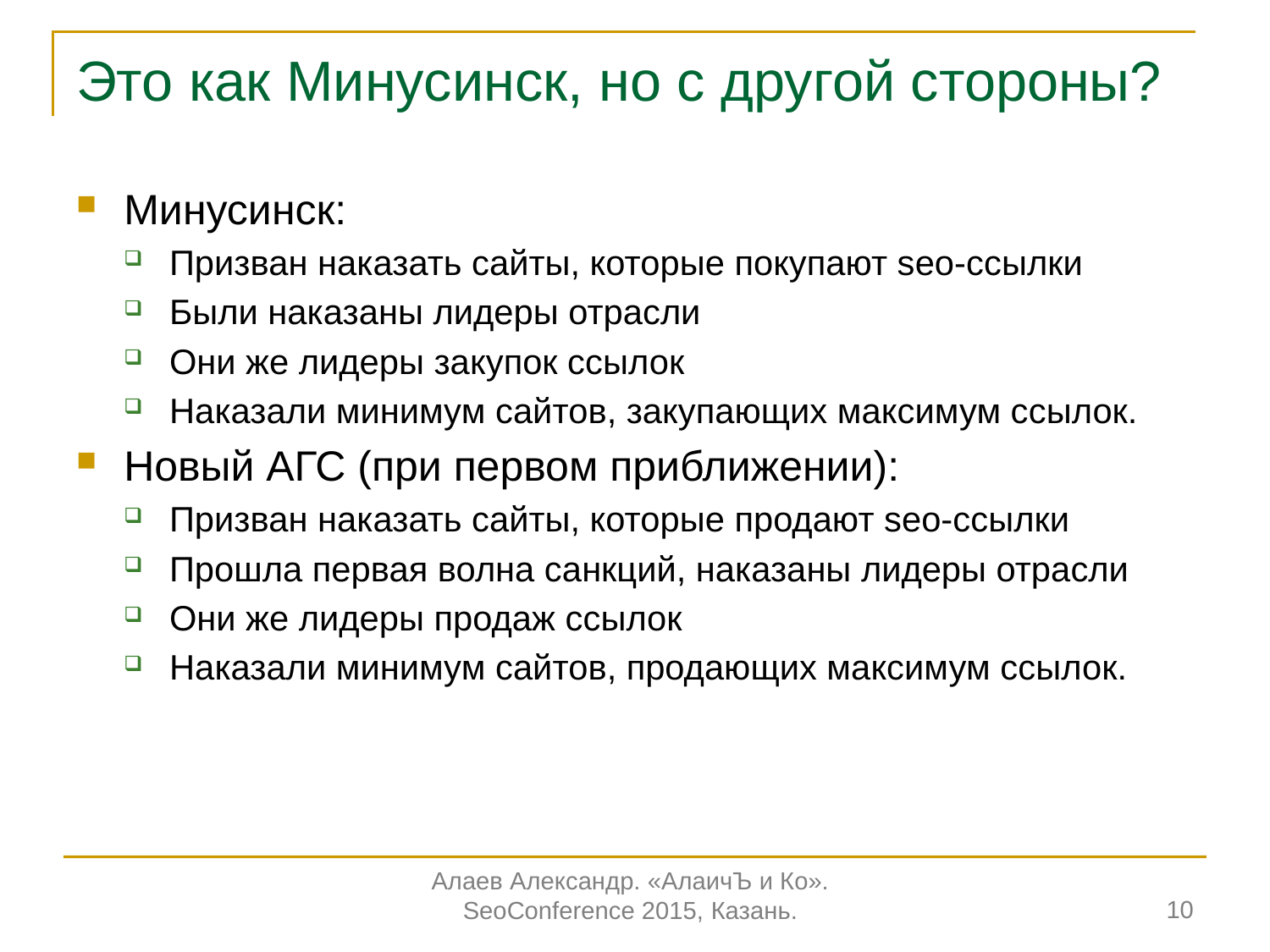

# Это как Минусинск, но с другой стороны?
Минусинск:
Призван наказать сайты, которые покупают seo-ссылки
Были наказаны лидеры отрасли
Они же лидеры закупок ссылок
Наказали минимум сайтов, закупающих максимум ссылок.
Новый АГС (при первом приближении):
Призван наказать сайты, которые продают seo-ссылки
Прошла первая волна санкций, наказаны лидеры отрасли
Они же лидеры продаж ссылок
Наказали минимум сайтов, продающих максимум ссылок.
10
Алаев Александр. «АлаичЪ и Ко».
SeoConference 2015, Казань.